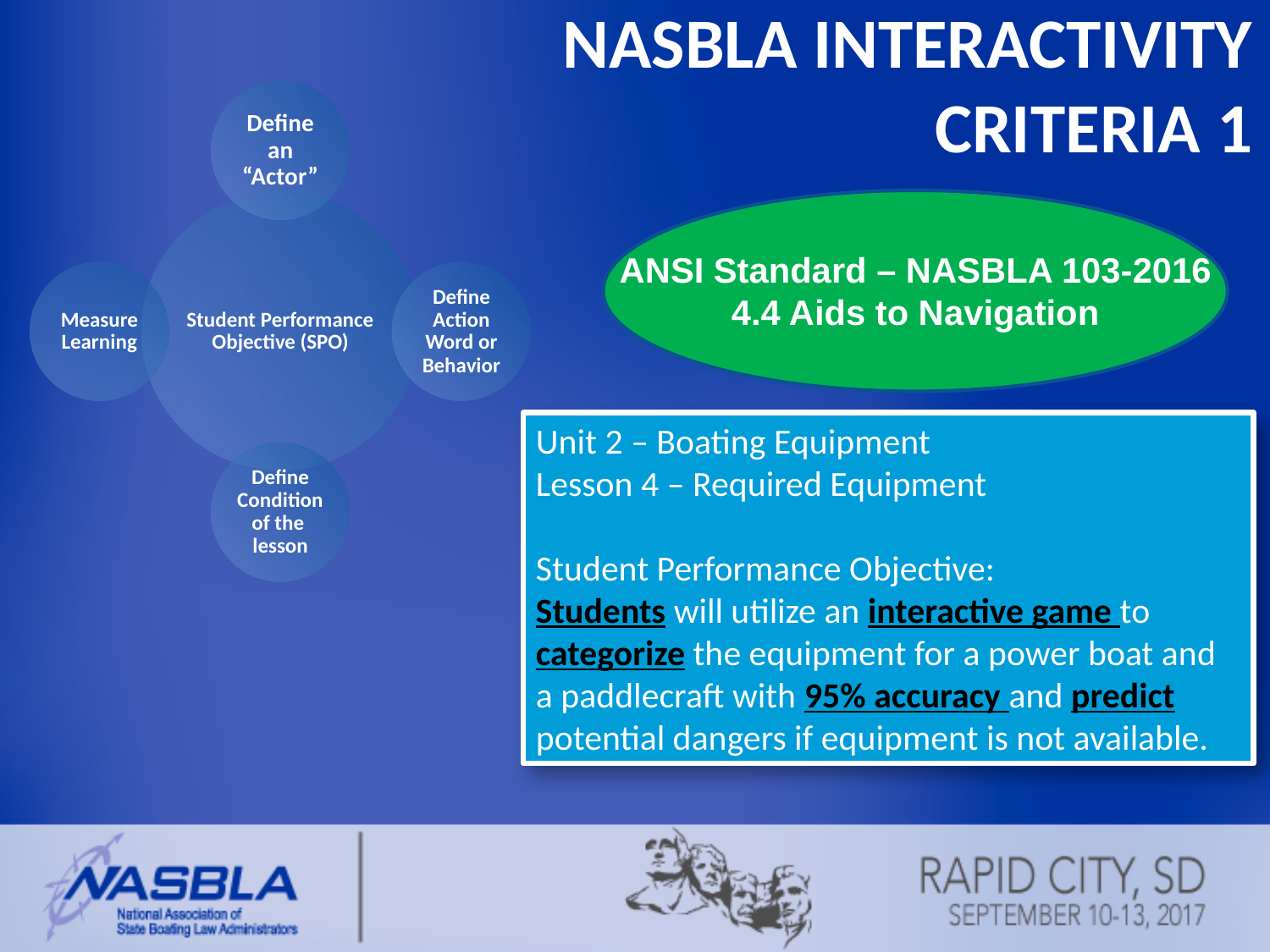

NASBLA Interactivity
Criteria 1
Student Performance Objective (SPO)
Define an “Actor”
Define Action Word or Behavior
Define Condition of the  lesson
Measure Learning

ANSI Standard – NASBLA 103-2016
4.4 Aids to Navigation
Unit 2 – Boating Equipment
Lesson 4 – Required Equipment

Student Performance Objective:
Students will utilize an interactive game to categorize the equipment for a power boat and a paddlecraft with 95% accuracy and predict potential dangers if equipment is not available.